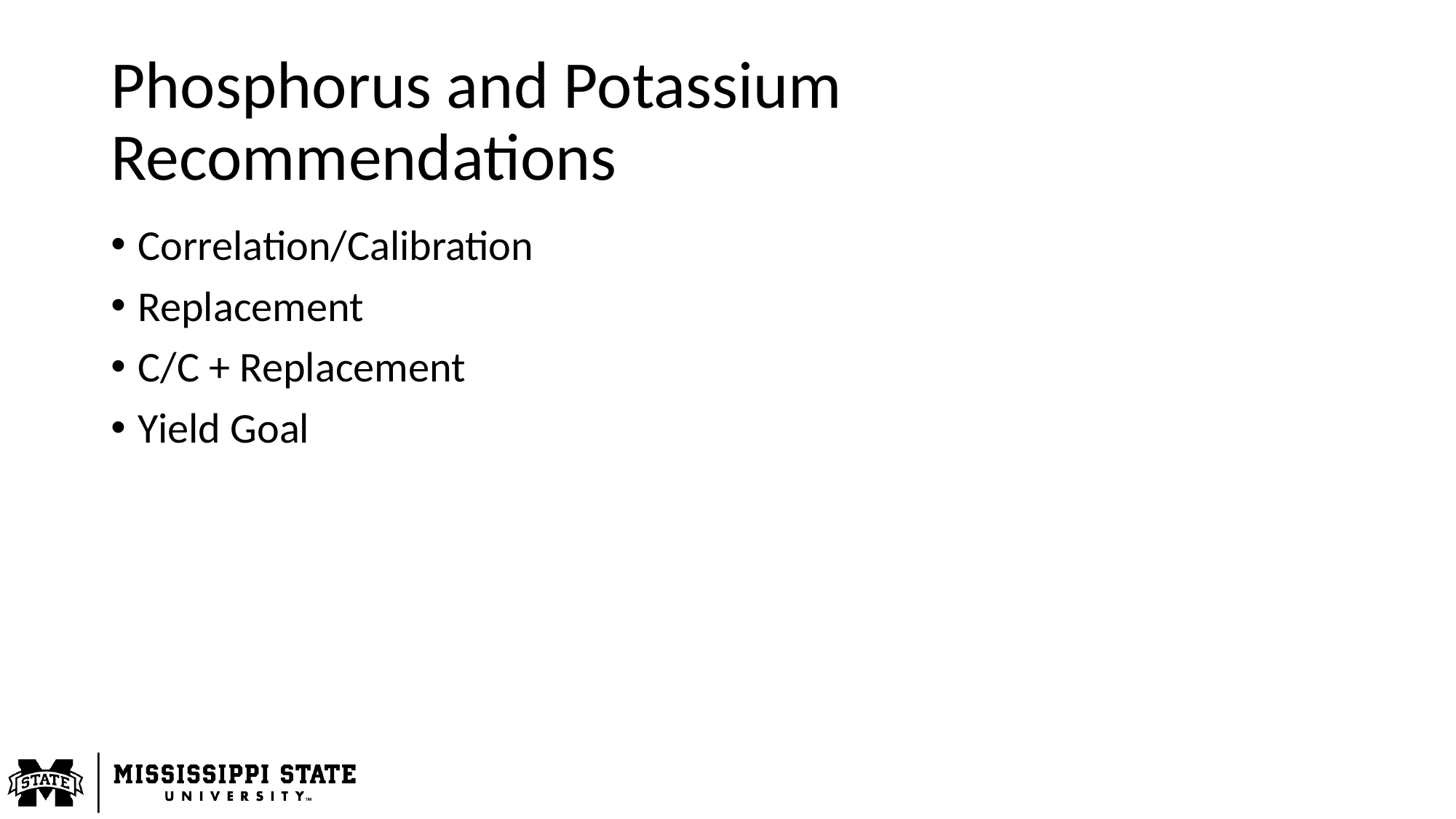

# Phosphorus and Potassium Recommendations
Correlation/Calibration
Replacement
C/C + Replacement
Yield Goal